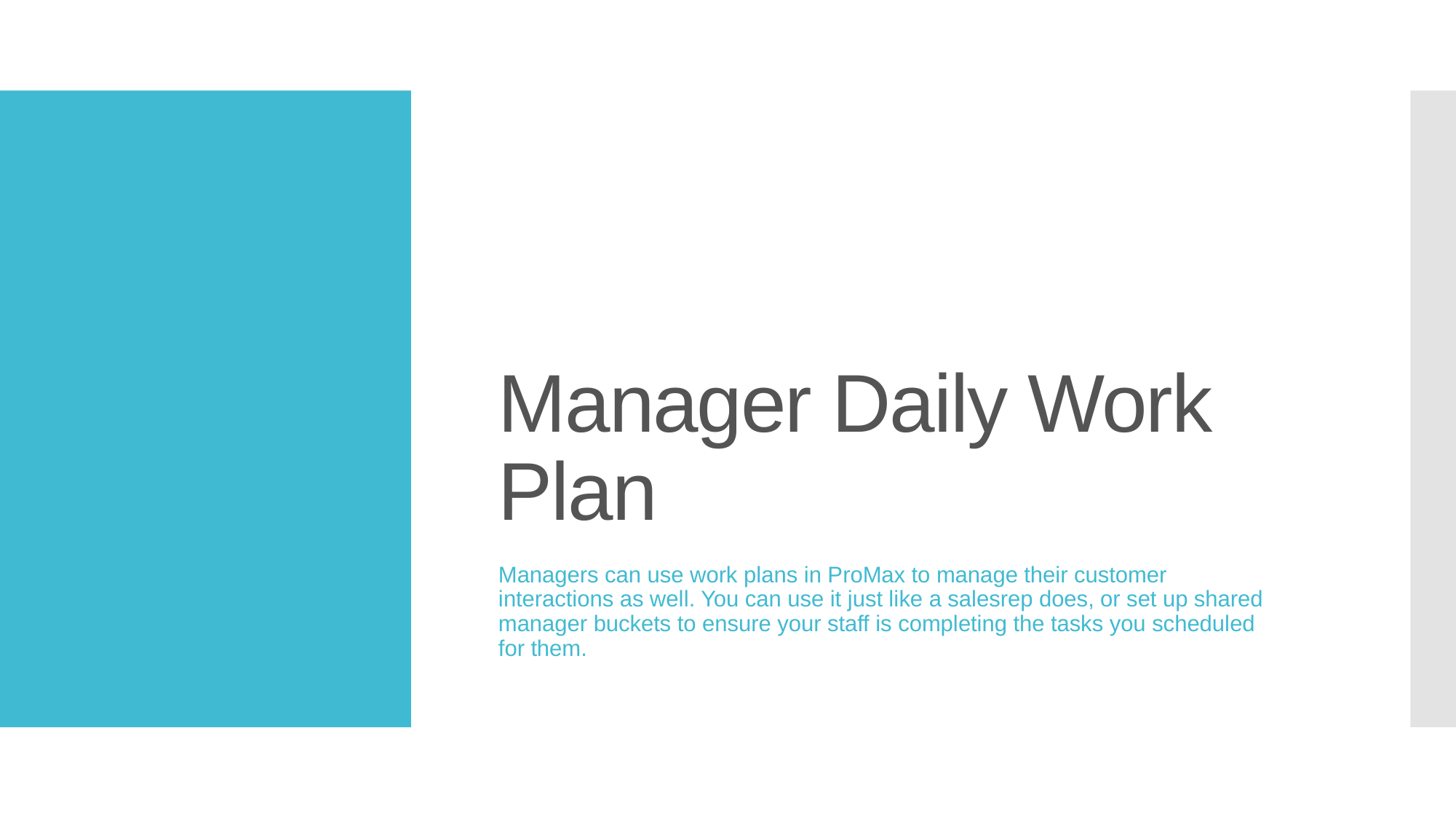

# Manager Daily Work Plan
Managers can use work plans in ProMax to manage their customer interactions as well. You can use it just like a salesrep does, or set up shared manager buckets to ensure your staff is completing the tasks you scheduled for them.